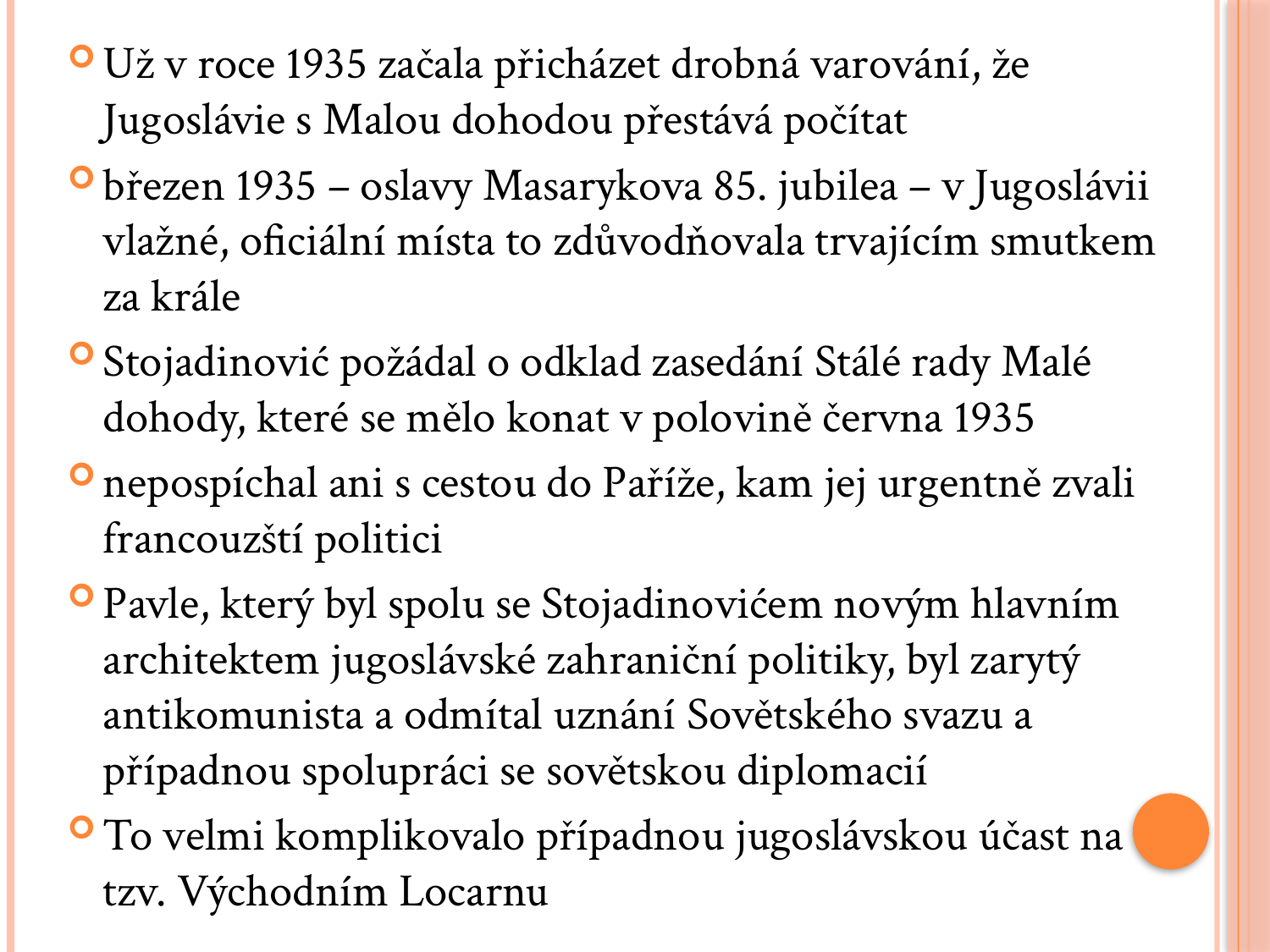

Už v roce 1935 začala přicházet drobná varování, že Jugoslávie s Malou dohodou přestává počítat
březen 1935 – oslavy Masarykova 85. jubilea – v Jugoslávii vlažné, oficiální místa to zdůvodňovala trvajícím smutkem za krále
Stojadinović požádal o odklad zasedání Stálé rady Malé dohody, které se mělo konat v polovině června 1935
nepospíchal ani s cestou do Paříže, kam jej urgentně zvali francouzští politici
Pavle, který byl spolu se Stojadinovićem novým hlavním architektem jugoslávské zahraniční politiky, byl zarytý antikomunista a odmítal uznání Sovětského svazu a případnou spolupráci se sovětskou diplomacií
To velmi komplikovalo případnou jugoslávskou účast na tzv. Východním Locarnu